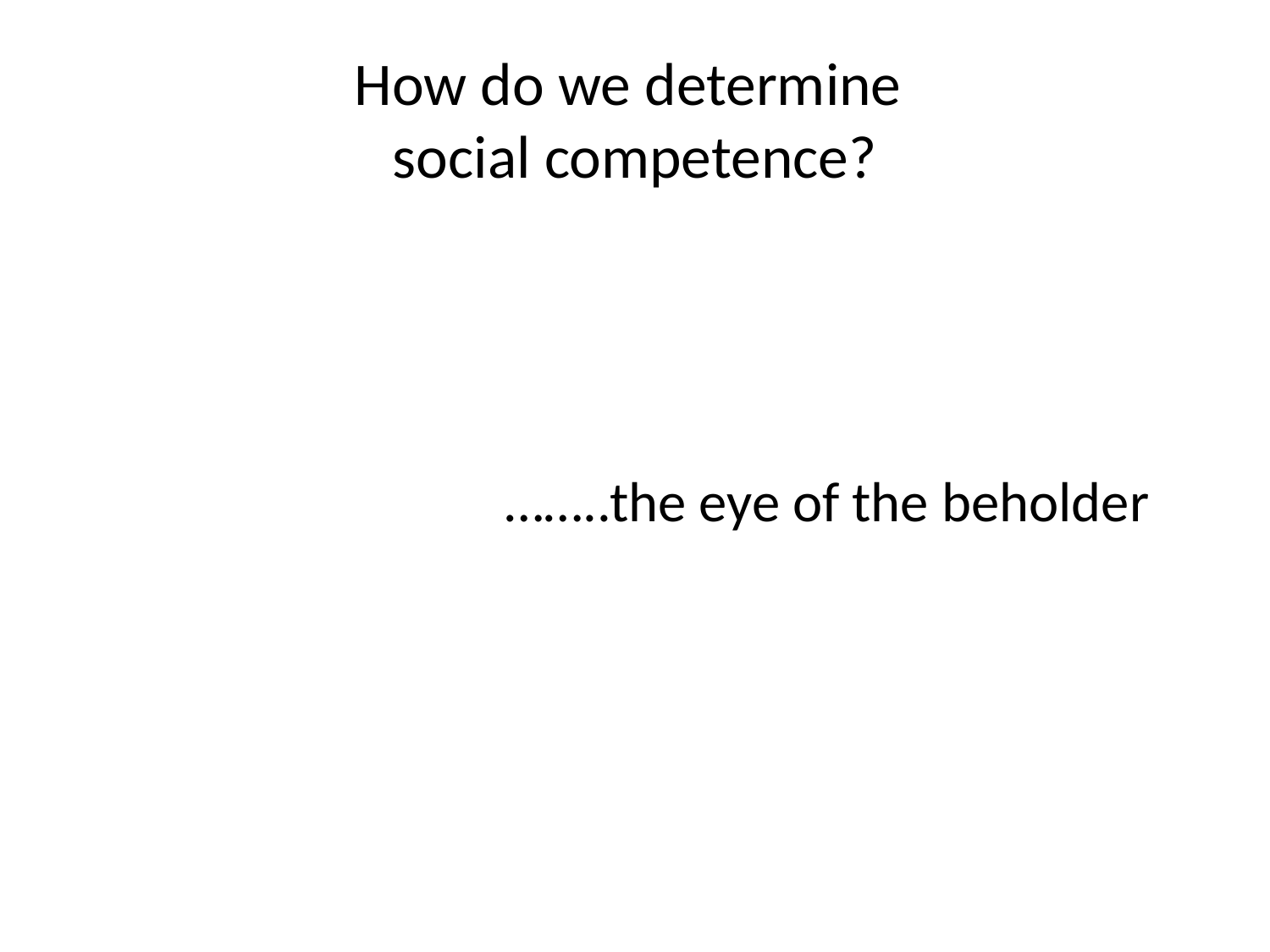

# How do we determine social competence?

				……..the eye of the beholder